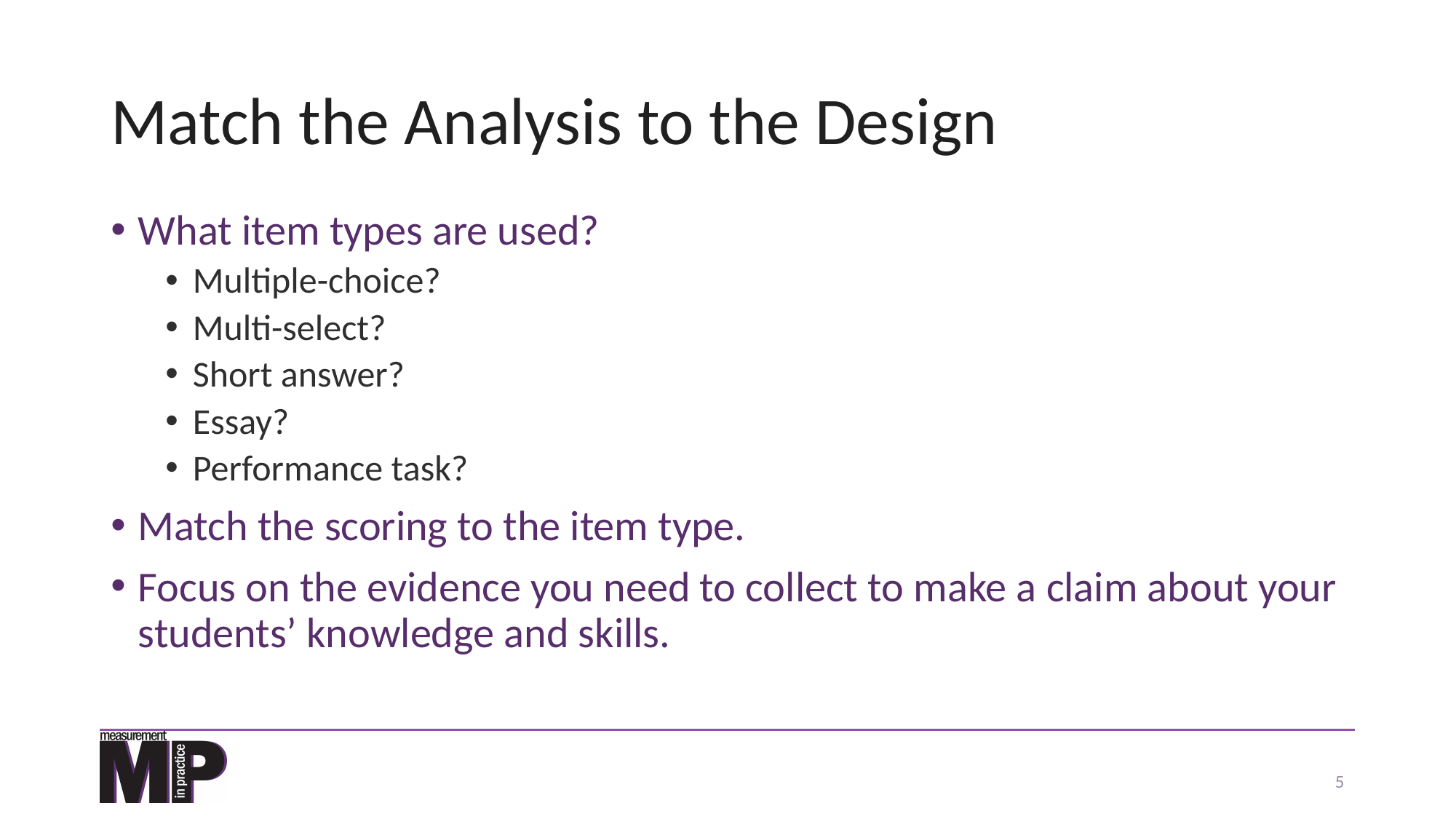

# Match the Analysis to the Design
What item types are used?
Multiple-choice?
Multi-select?
Short answer?
Essay?
Performance task?
Match the scoring to the item type.
Focus on the evidence you need to collect to make a claim about your students’ knowledge and skills.
5